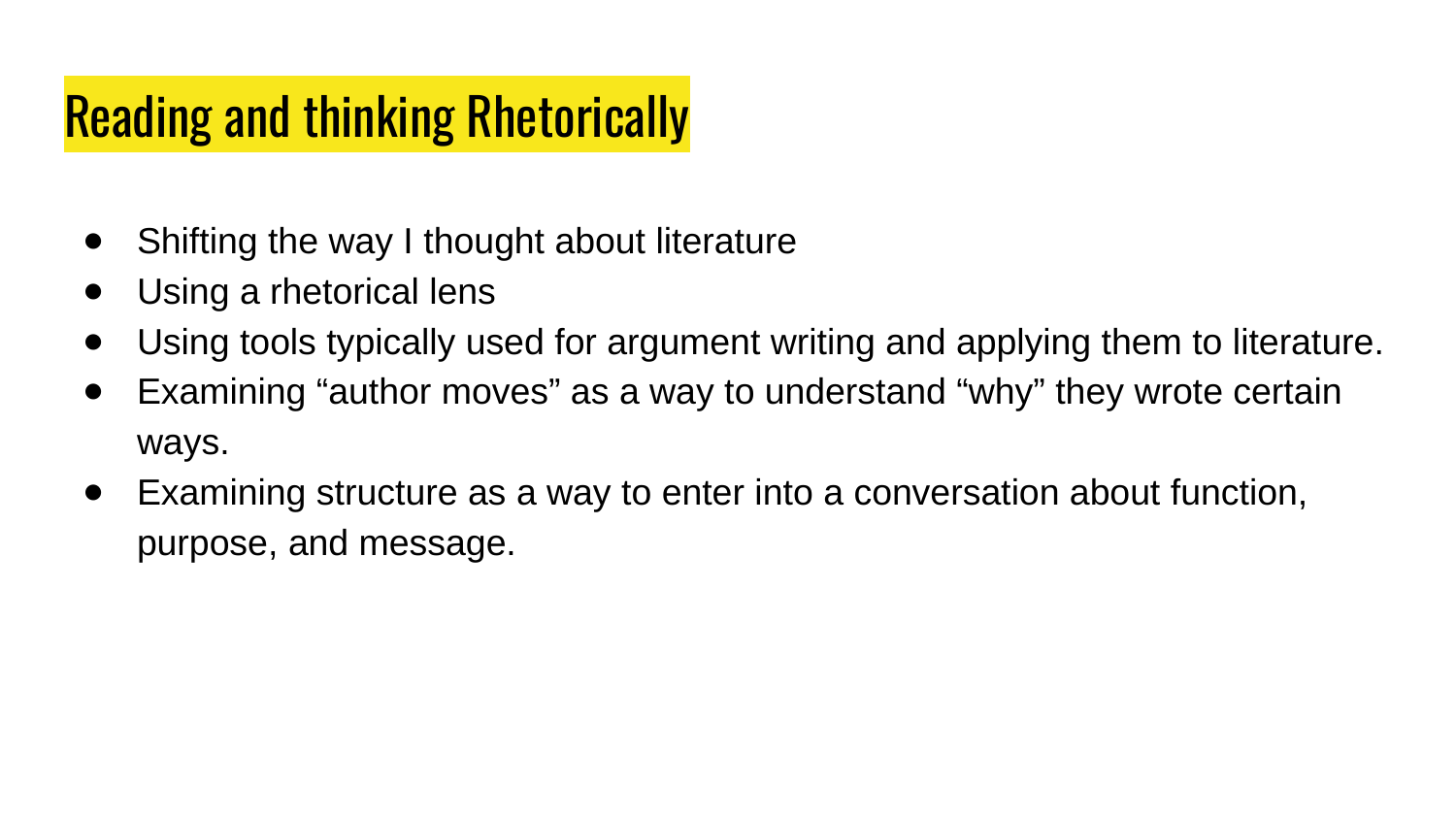

# Reading and thinking Rhetorically
Shifting the way I thought about literature
Using a rhetorical lens
Using tools typically used for argument writing and applying them to literature.
Examining “author moves” as a way to understand “why” they wrote certain ways.
Examining structure as a way to enter into a conversation about function, purpose, and message.